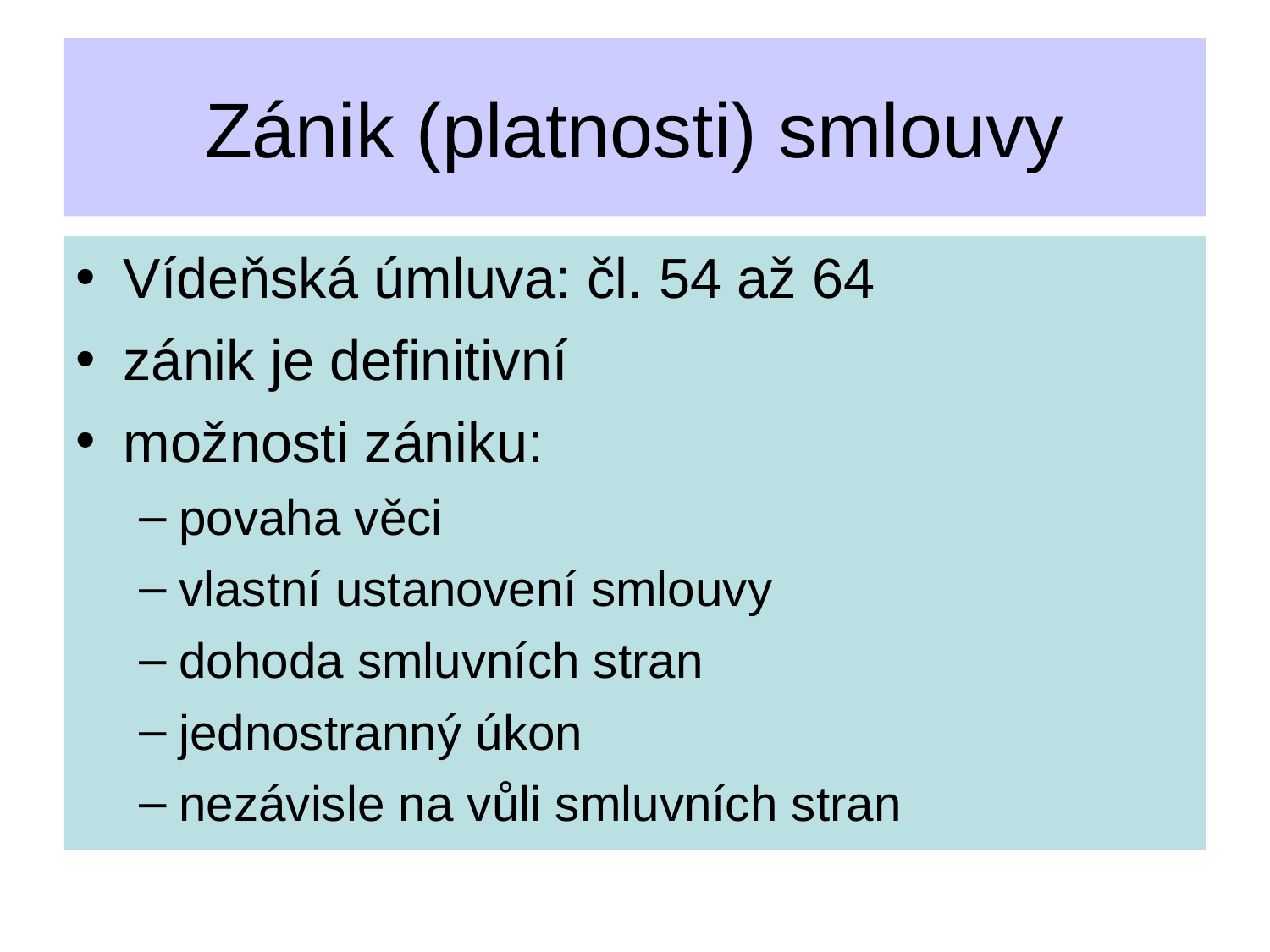

Zánik (platnosti) smlouvy
Vídeňská úmluva: čl. 54 až 64
zánik je definitivní
možnosti zániku:
povaha věci
vlastní ustanovení smlouvy
dohoda smluvních stran
jednostranný úkon
nezávisle na vůli smluvních stran